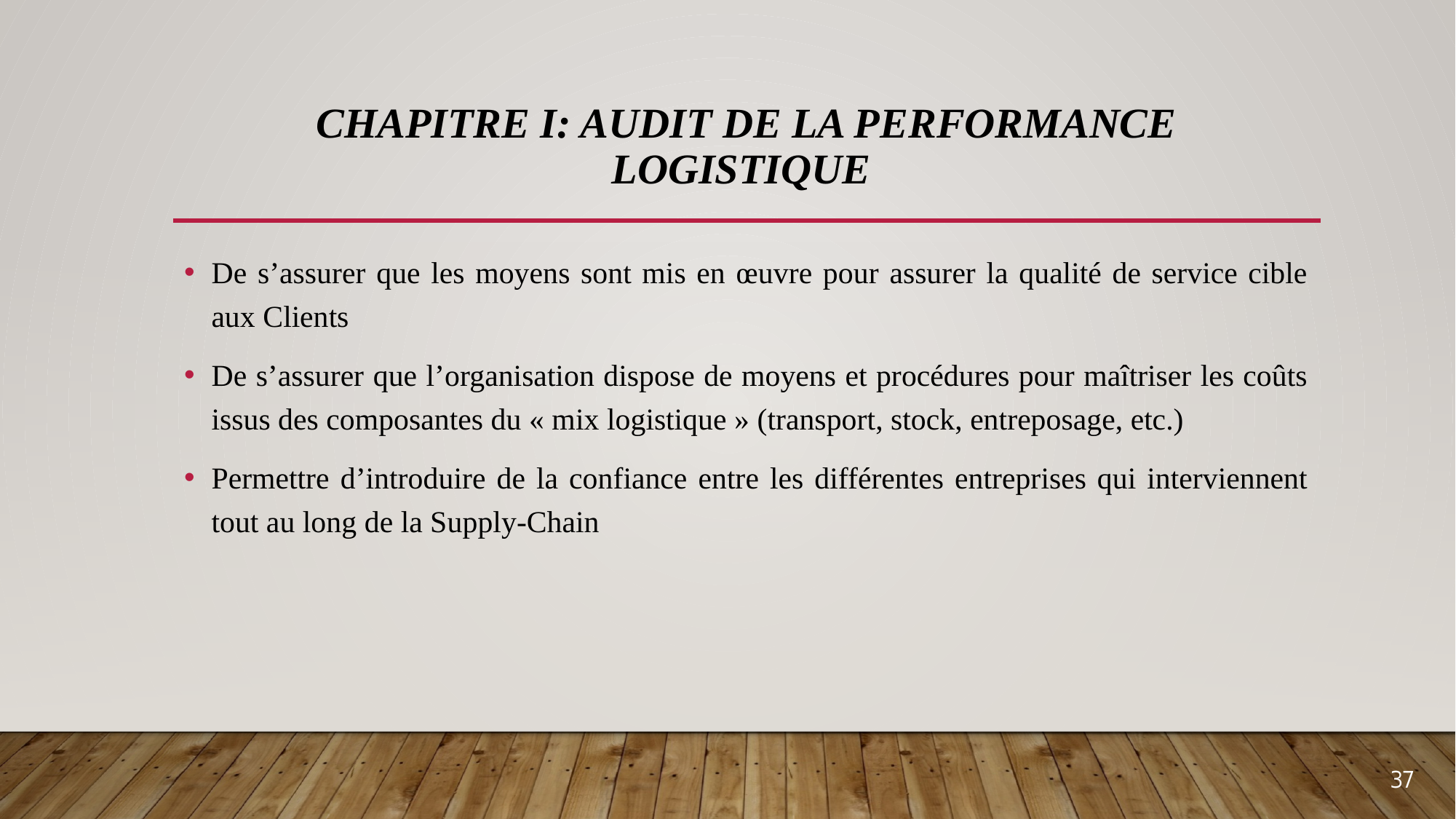

# Chapitre I: Audit de la performance logistique
De s’assurer que les moyens sont mis en œuvre pour assurer la qualité de service cible aux Clients
De s’assurer que l’organisation dispose de moyens et procédures pour maîtriser les coûts issus des composantes du « mix logistique » (transport, stock, entreposage, etc.)
Permettre d’introduire de la confiance entre les différentes entreprises qui interviennent tout au long de la Supply-Chain

37